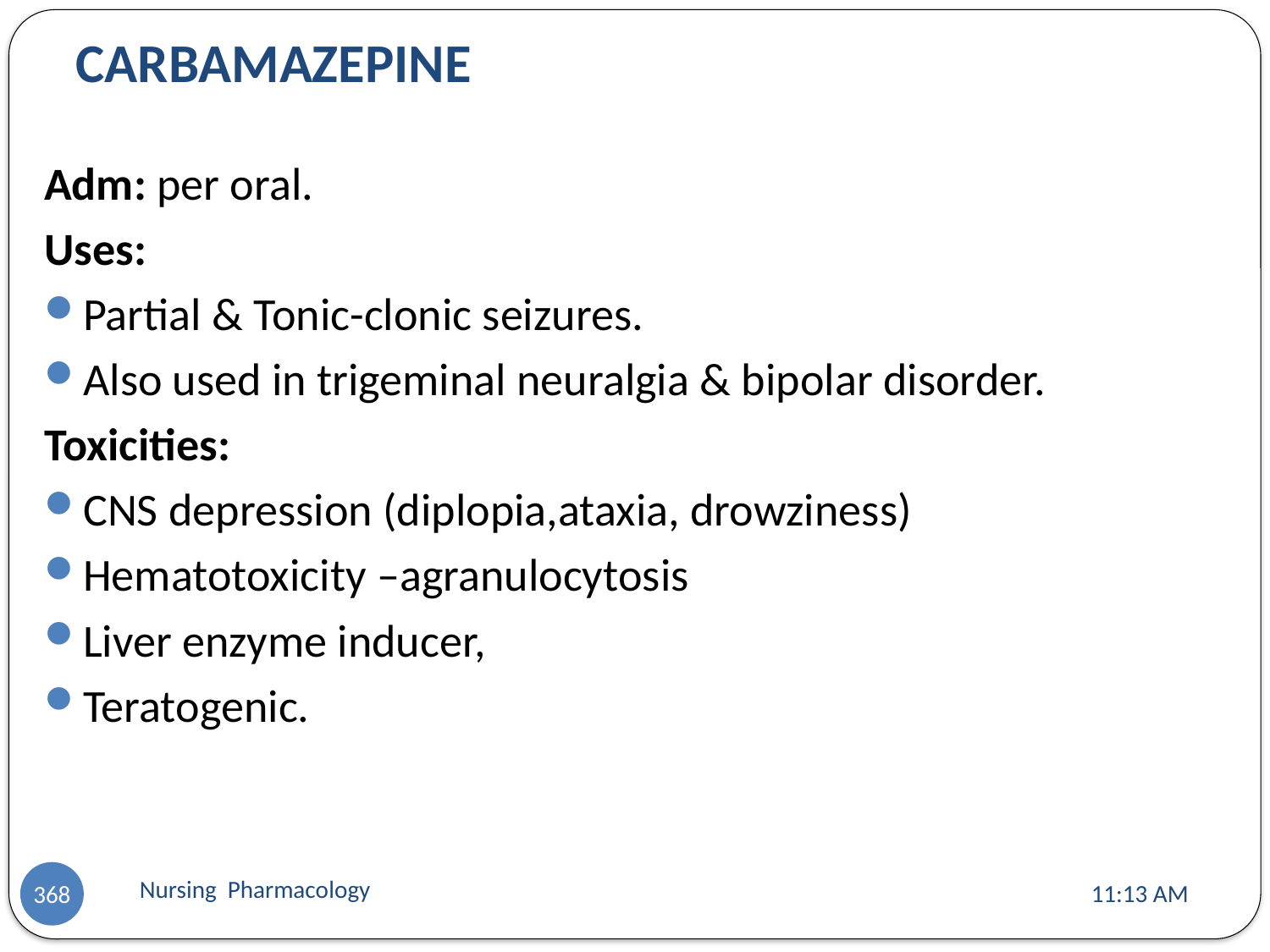

# CARBAMAZEPINE
Adm: per oral.
Uses:
Partial & Tonic-clonic seizures.
Also used in trigeminal neuralgia & bipolar disorder.
Toxicities:
CNS depression (diplopia,ataxia, drowziness)
Hematotoxicity –agranulocytosis
Liver enzyme inducer,
Teratogenic.
Nursing  Pharmacology
11:13 AM
368